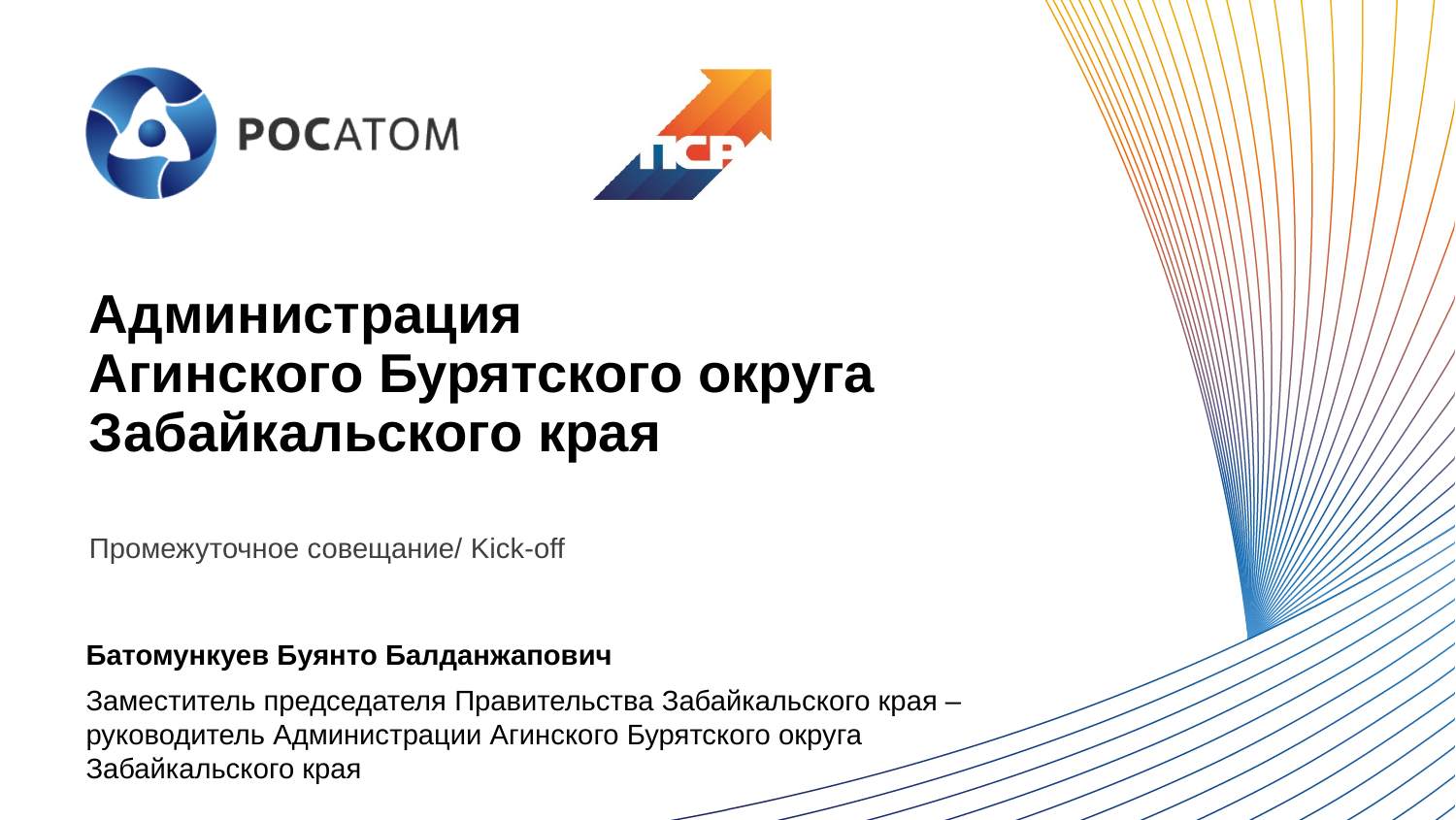

# Администрация Агинского Бурятского округа Забайкальского края
Промежуточное совещание/ Kick-off
Батомункуев Буянто Балданжапович
Заместитель председателя Правительства Забайкальского края – руководитель Администрации Агинского Бурятского округа Забайкальского края